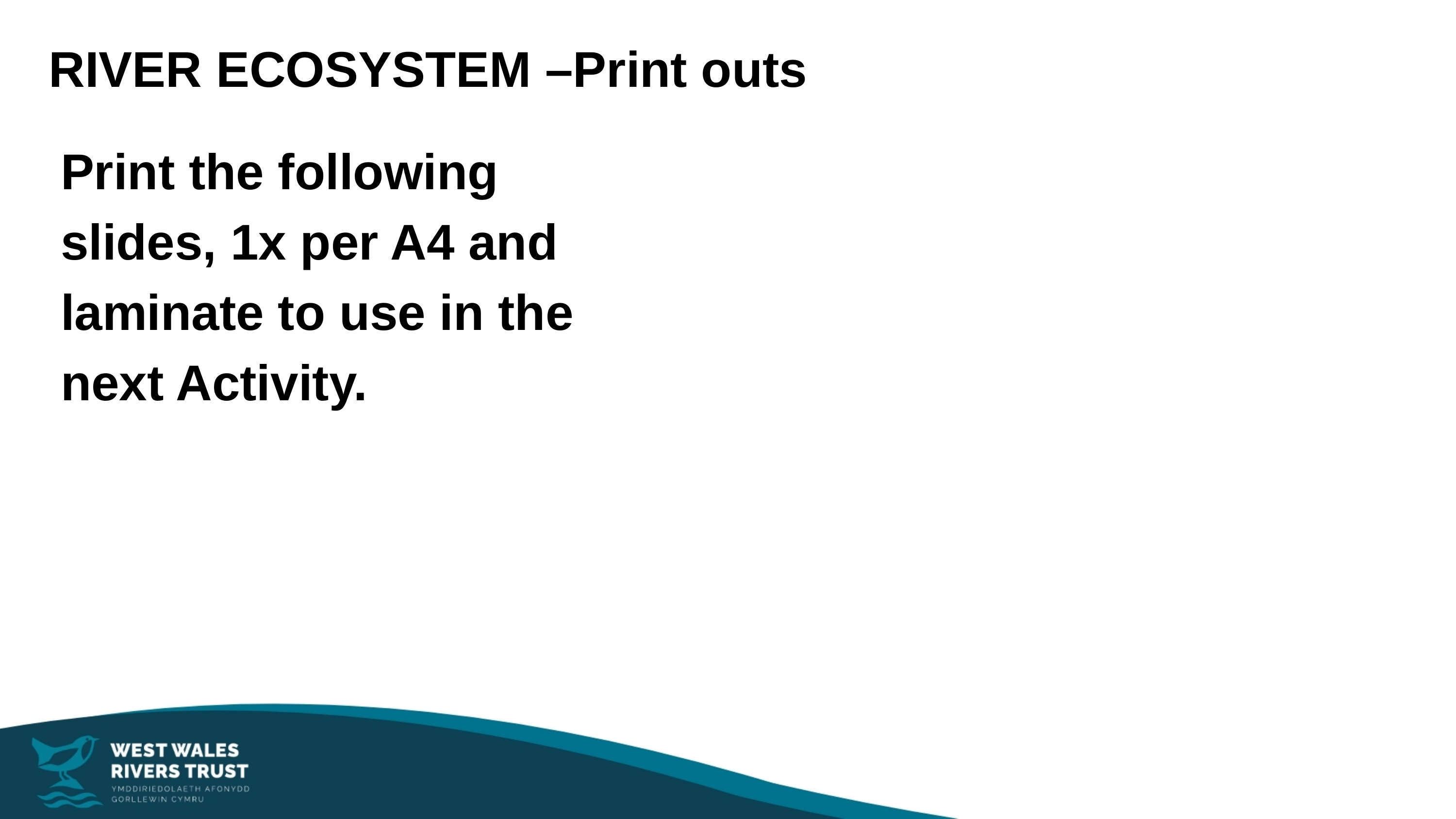

RIVER ECOSYSTEM –Print outs
Print the following slides, 1x per A4 and laminate to use in the next Activity.